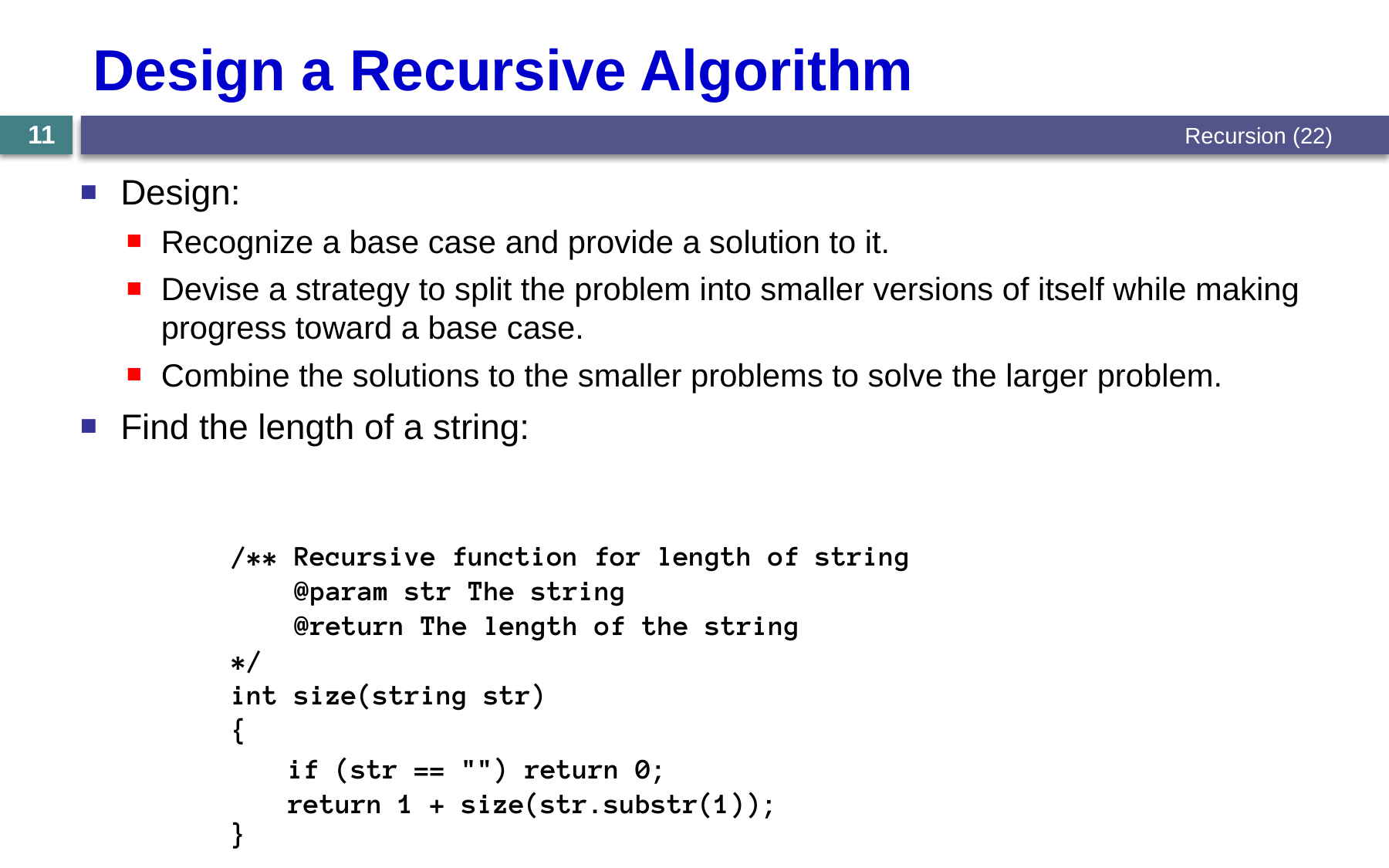

# Design a Recursive Algorithm
Recursion (22)
11
Design:
Recognize a base case and provide a solution to it.
Devise a strategy to split the problem into smaller versions of itself while making progress toward a base case.
Combine the solutions to the smaller problems to solve the larger problem.
Find the length of a string:
/** Recursive function for length of string
    @param str The string
    @return The length of the string
*/
int size(string str)
{

}
   if (str == "") return 0;
   return 1 + size(str.substr(1));